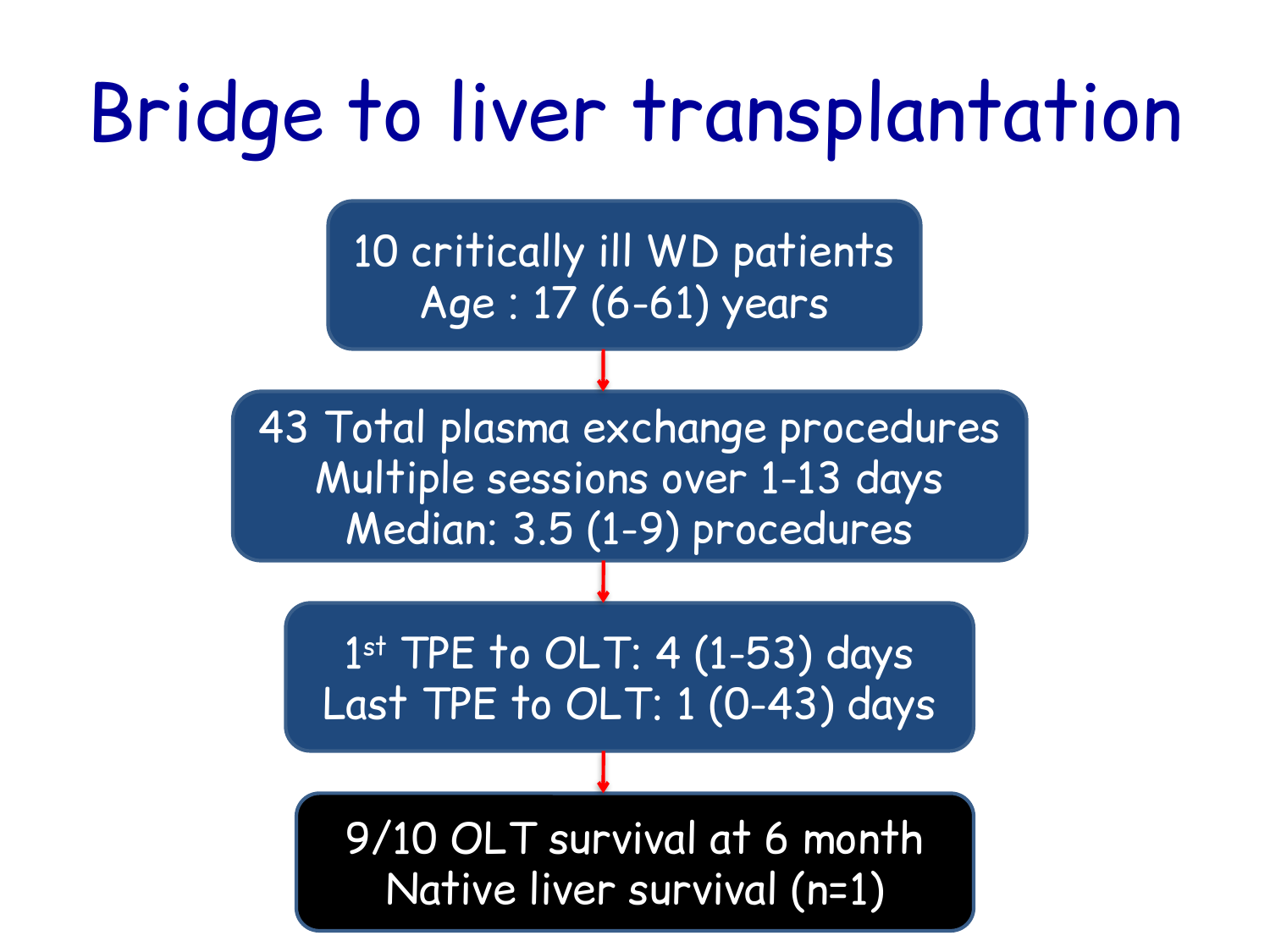

# Bridge to liver transplantation
10 critically ill WD patients
Age : 17 (6-61) years
43 Total plasma exchange procedures
Multiple sessions over 1-13 days
Median: 3.5 (1-9) procedures
1st TPE to OLT: 4 (1-53) days
Last TPE to OLT: 1 (0-43) days
9/10 OLT survival at 6 month
Native liver survival (n=1)